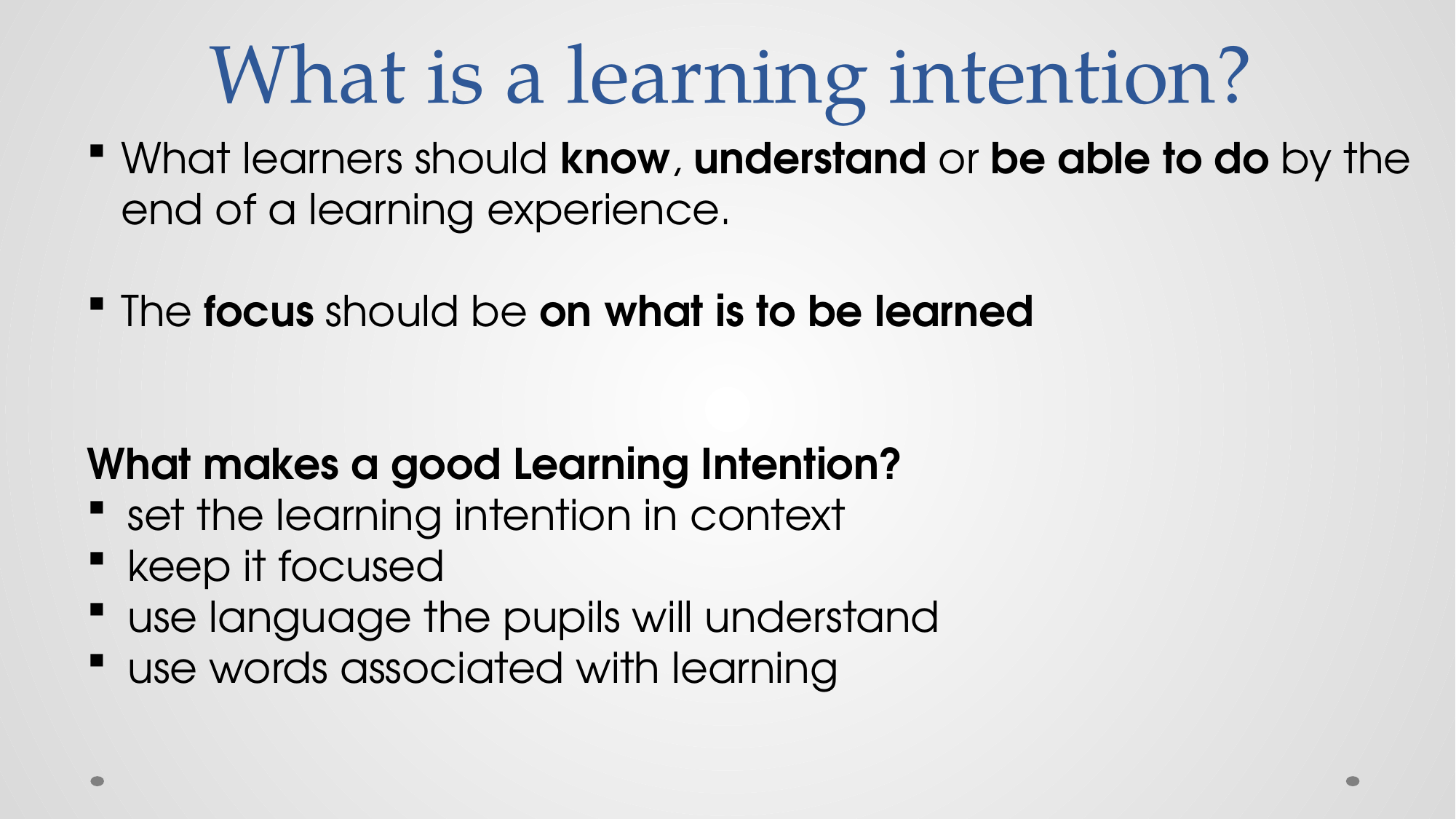

# What is a learning intention?
What learners should know, understand or be able to do by the end of a learning experience.

The focus should be on what is to be learned

What makes a good Learning Intention?
set the learning intention in context
keep it focused
use language the pupils will understand
use words associated with learning